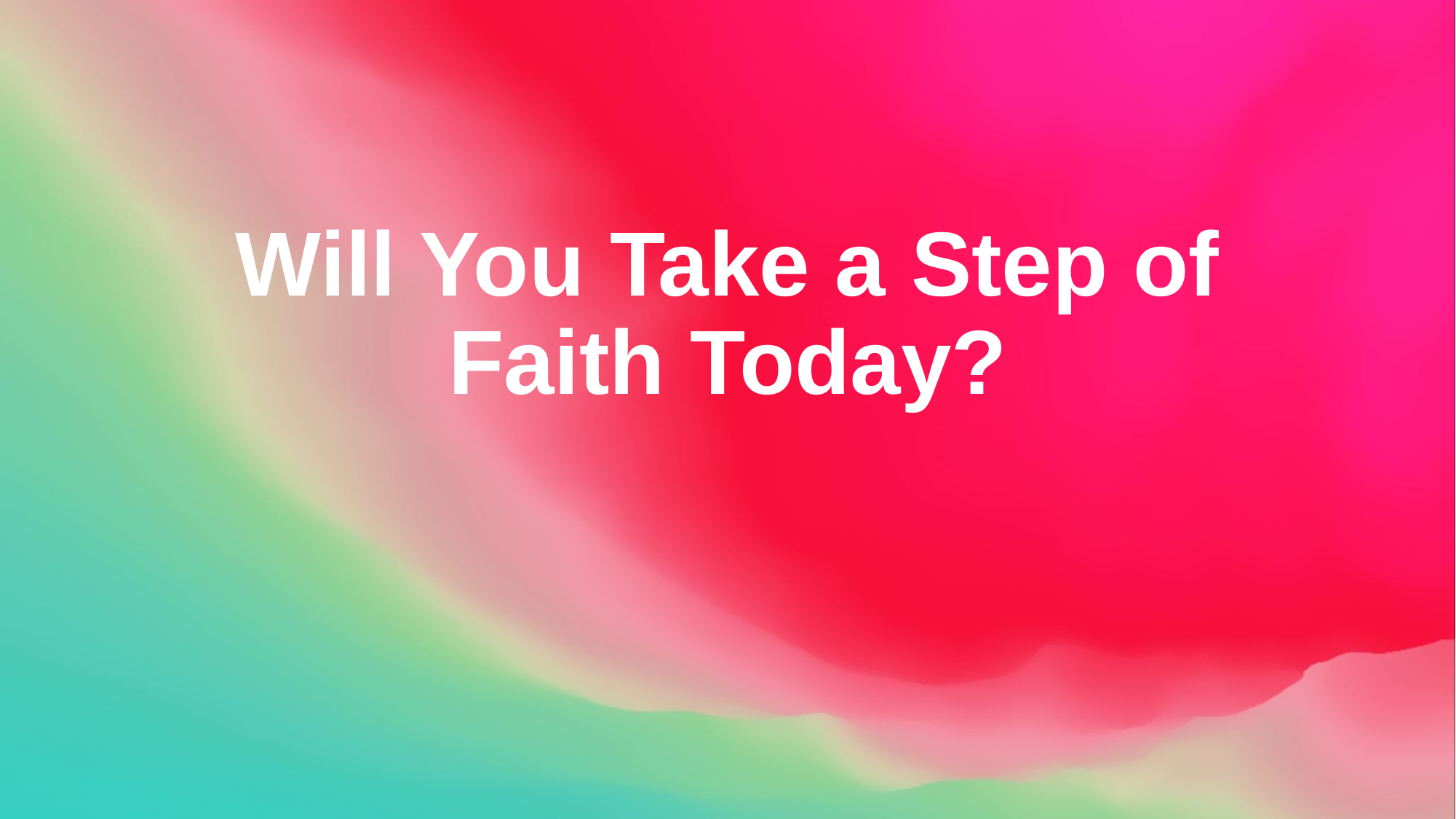

# Will You Take a Step of Faith Today?